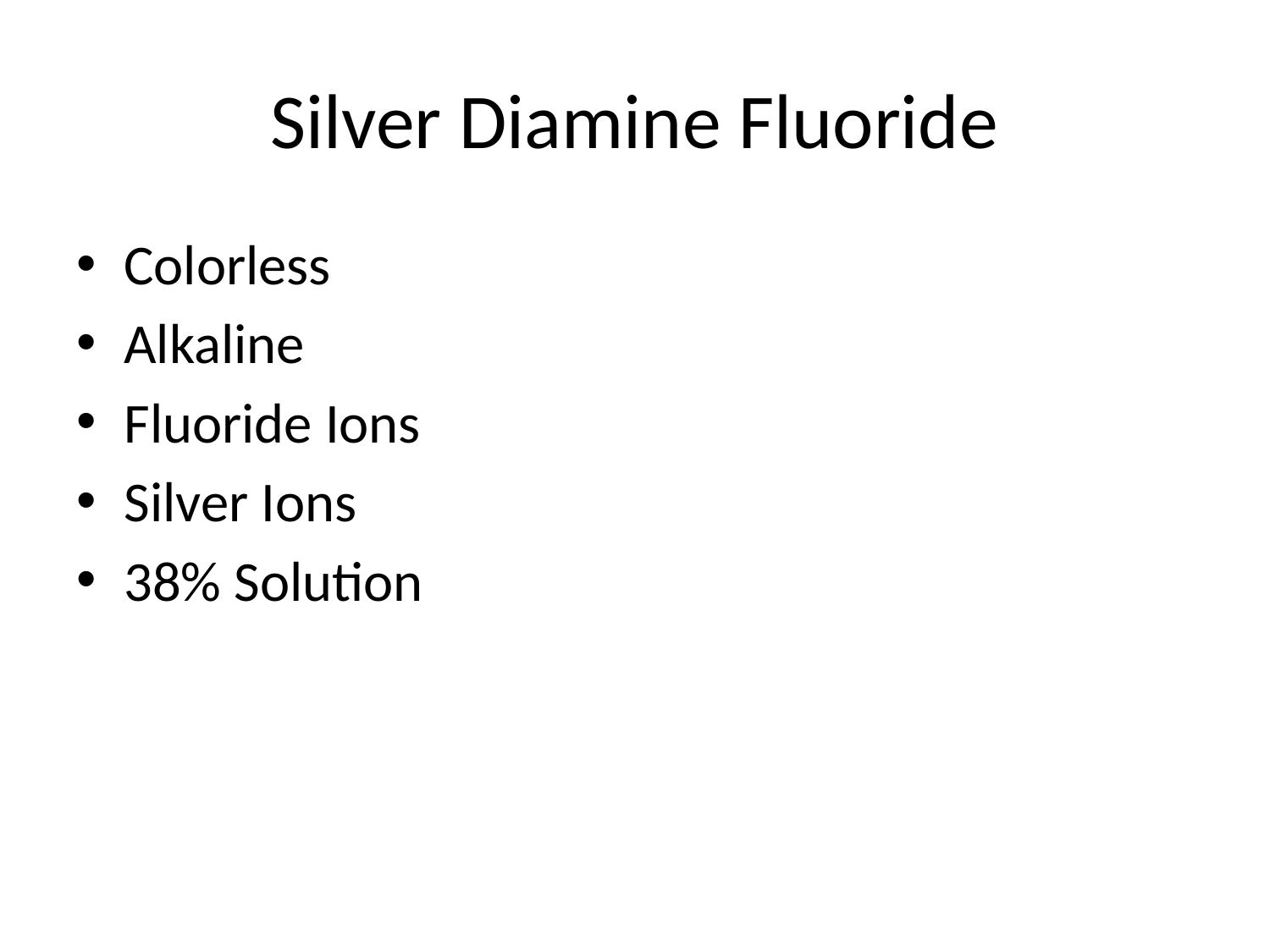

# Silver Diamine Fluoride
Colorless
Alkaline
Fluoride Ions
Silver Ions
38% Solution